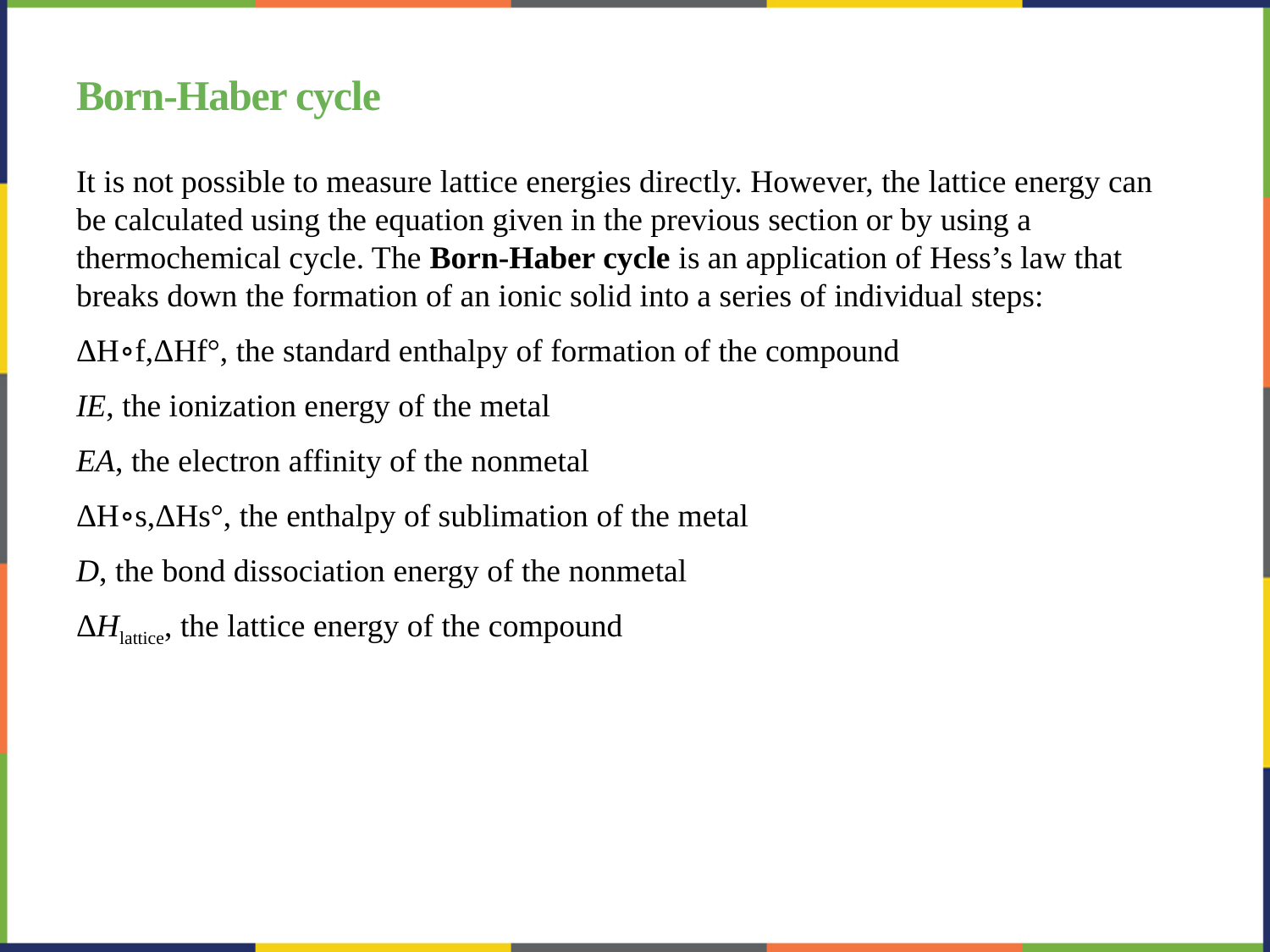

# Born-Haber cycle
It is not possible to measure lattice energies directly. However, the lattice energy can be calculated using the equation given in the previous section or by using a thermochemical cycle. The Born-Haber cycle is an application of Hess’s law that breaks down the formation of an ionic solid into a series of individual steps:
ΔH∘f,ΔHf°, the standard enthalpy of formation of the compound
IE, the ionization energy of the metal
EA, the electron affinity of the nonmetal
ΔH∘s,ΔHs°, the enthalpy of sublimation of the metal
D, the bond dissociation energy of the nonmetal
ΔHlattice, the lattice energy of the compound